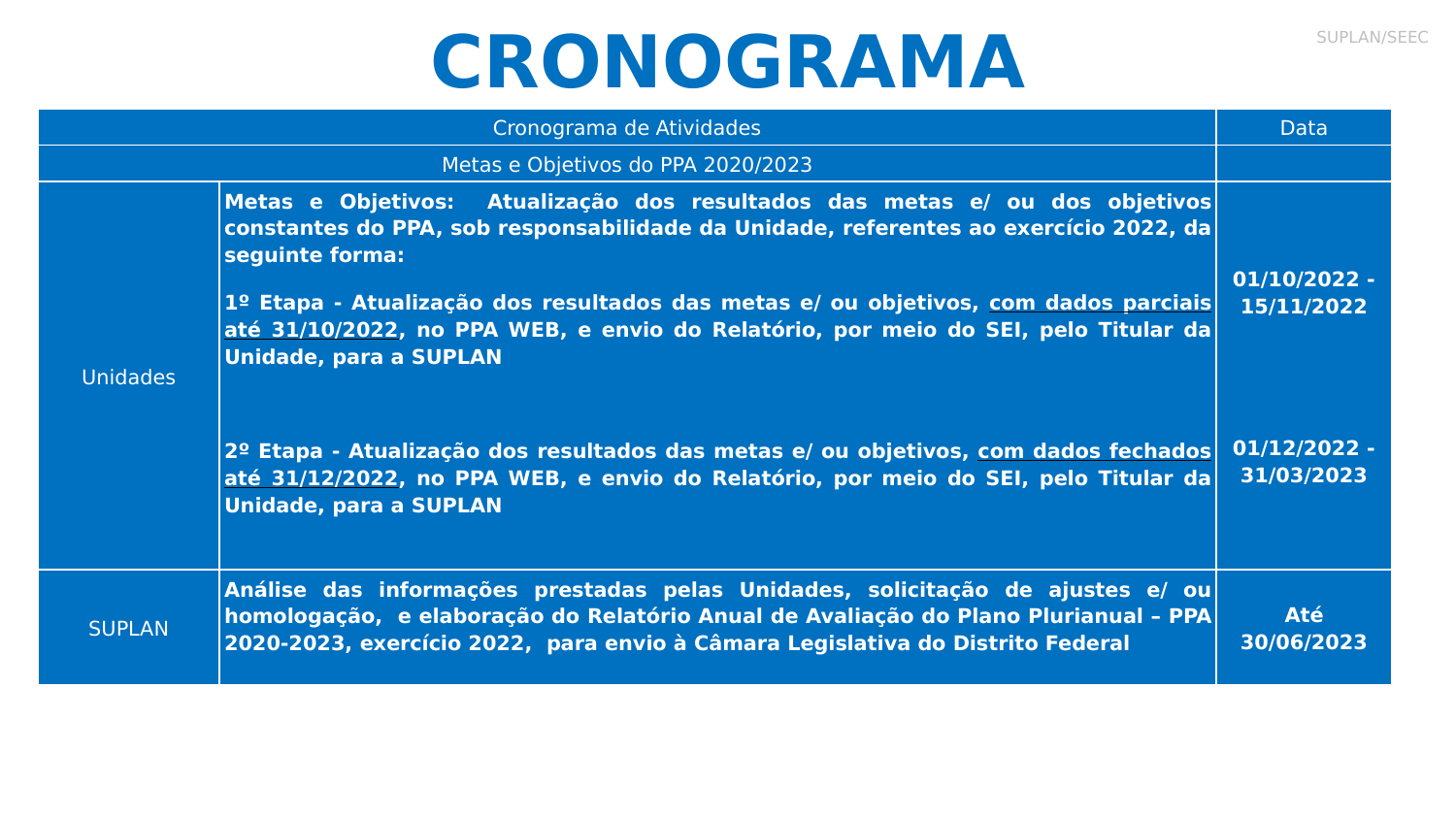

# CRONOGRAMA
SUPLAN/SEEC
| Cronograma de Atividades |  | Data |
| --- | --- | --- |
| Metas e Objetivos do PPA 2020/2023 |  |  |
| Unidades | Metas e Objetivos: Atualização dos resultados das metas e/ ou dos objetivos constantes do PPA, sob responsabilidade da Unidade, referentes ao exercício 2022, da seguinte forma: 1º Etapa - Atualização dos resultados das metas e/ ou objetivos, com dados parciais até 31/10/2022, no PPA WEB, e envio do Relatório, por meio do SEI, pelo Titular da Unidade, para a SUPLAN 2º Etapa - Atualização dos resultados das metas e/ ou objetivos, com dados fechados até 31/12/2022, no PPA WEB, e envio do Relatório, por meio do SEI, pelo Titular da Unidade, para a SUPLAN | 01/10/2022 - 15/11/2022 01/12/2022 - 31/03/2023 |
| SUPLAN | Análise das informações prestadas pelas Unidades, solicitação de ajustes e/ ou homologação, e elaboração do Relatório Anual de Avaliação do Plano Plurianual – PPA 2020-2023, exercício 2022, para envio à Câmara Legislativa do Distrito Federal | Até 30/06/2023 |